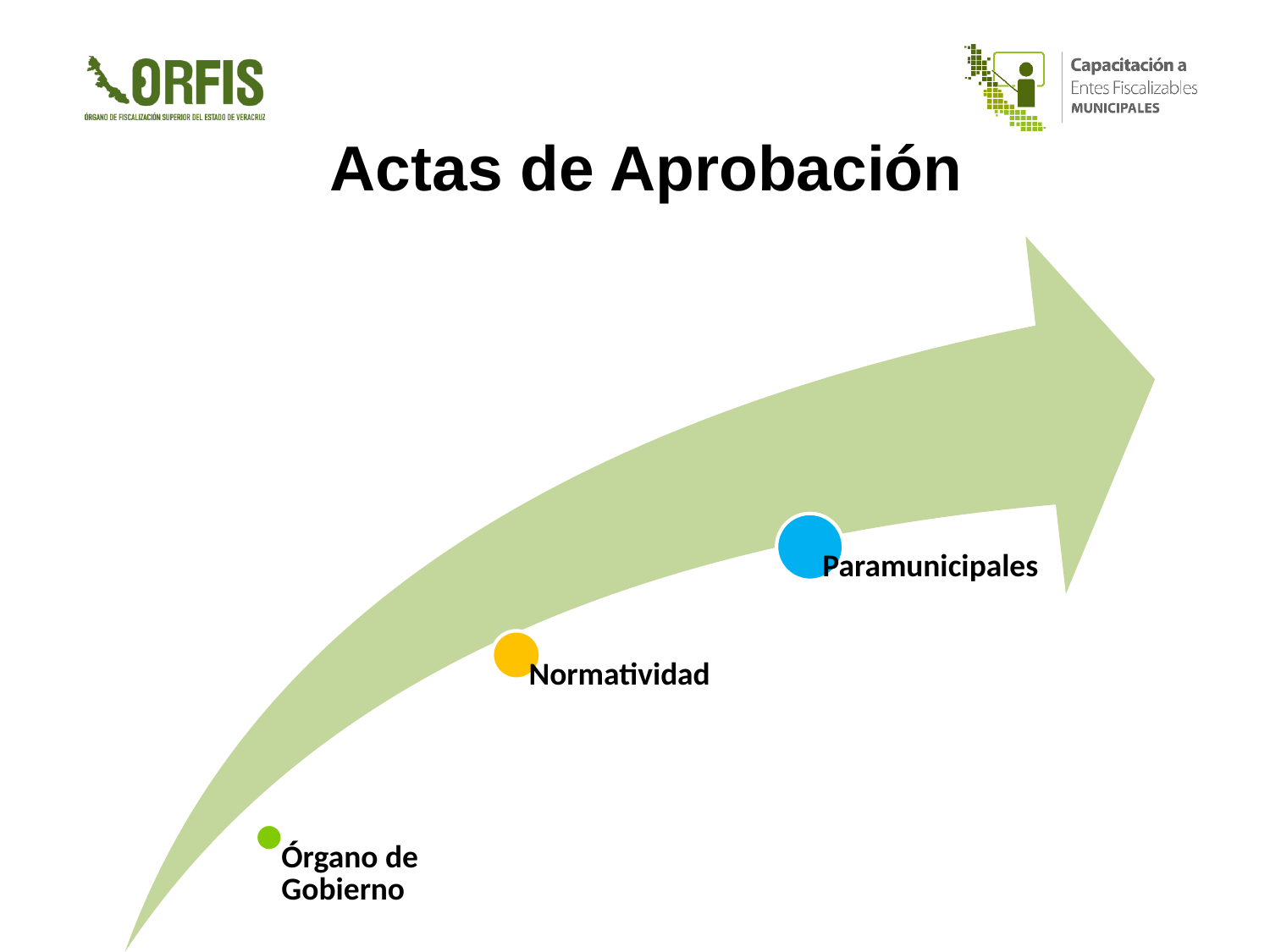

Actas de Aprobación
Órgano de Gobierno
Normatividad
Paramunicipales